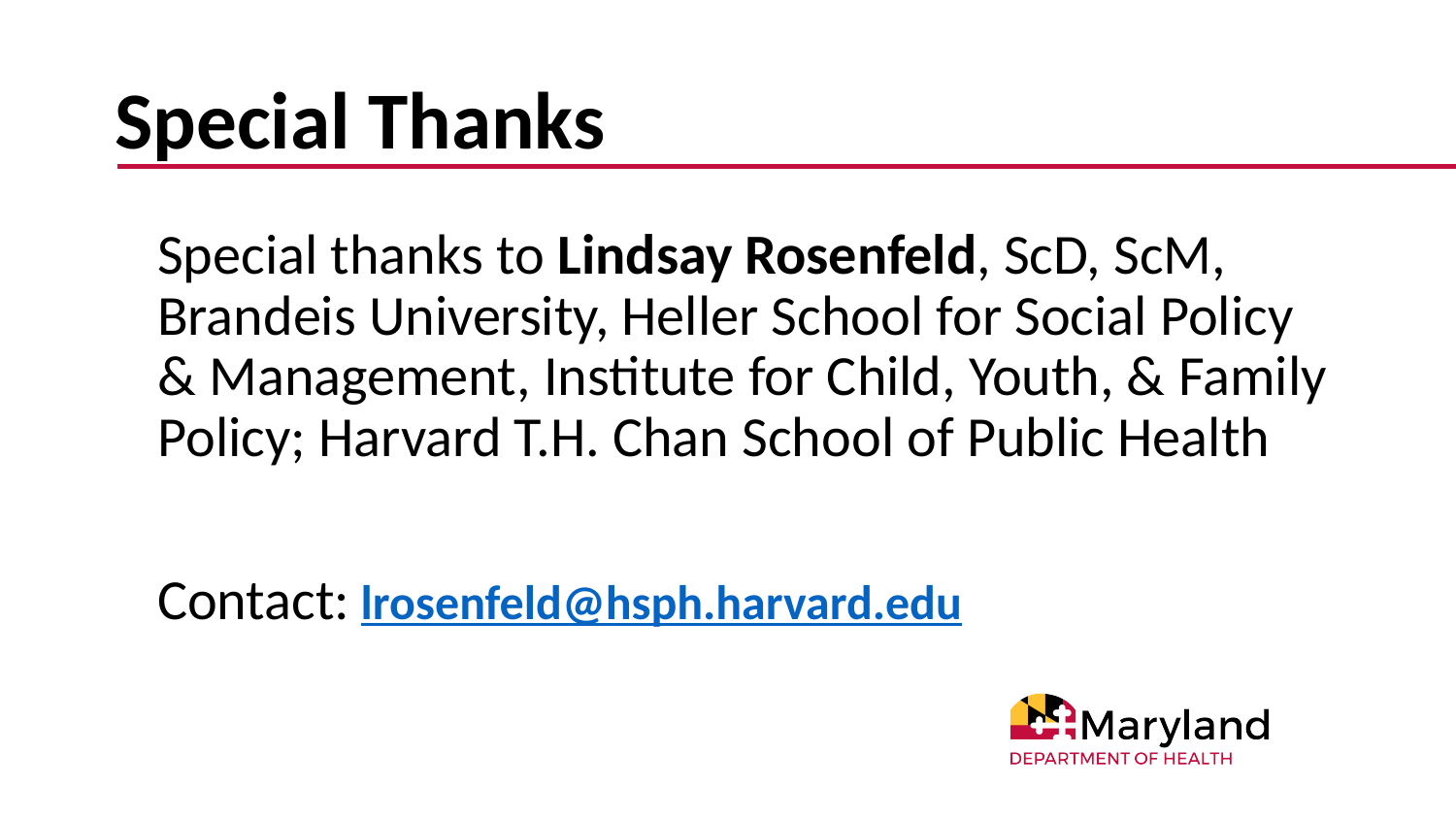

# Special Thanks
Special thanks to Lindsay Rosenfeld, ScD, ScM, Brandeis University, Heller School for Social Policy & Management, Institute for Child, Youth, & Family Policy; Harvard T.H. Chan School of Public Health

Contact: lrosenfeld@hsph.harvard.edu